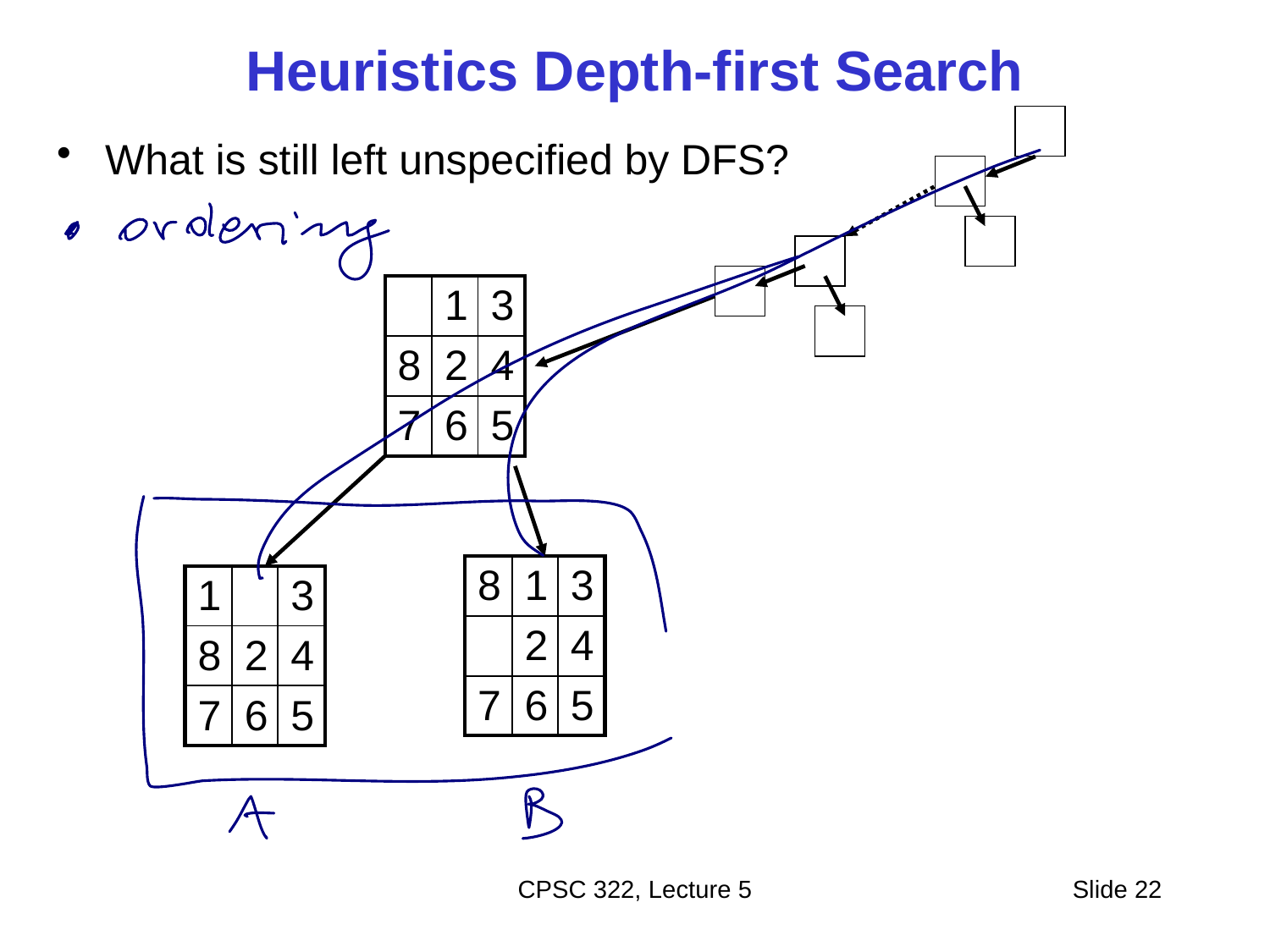

# Heuristics Depth-first Search

What is still left unspecified by DFS?

|  | 1 | 3 |
| --- | --- | --- |
| 8 | 2 | 4 |
| 7 | 6 | 5 |

| 8 | 1 | 3 |
| --- | --- | --- |
|  | 2 | 4 |
| 7 | 6 | 5 |
| 1 |  | 3 |
| --- | --- | --- |
| 8 | 2 | 4 |
| 7 | 6 | 5 |
CPSC 322, Lecture 5
Slide 22